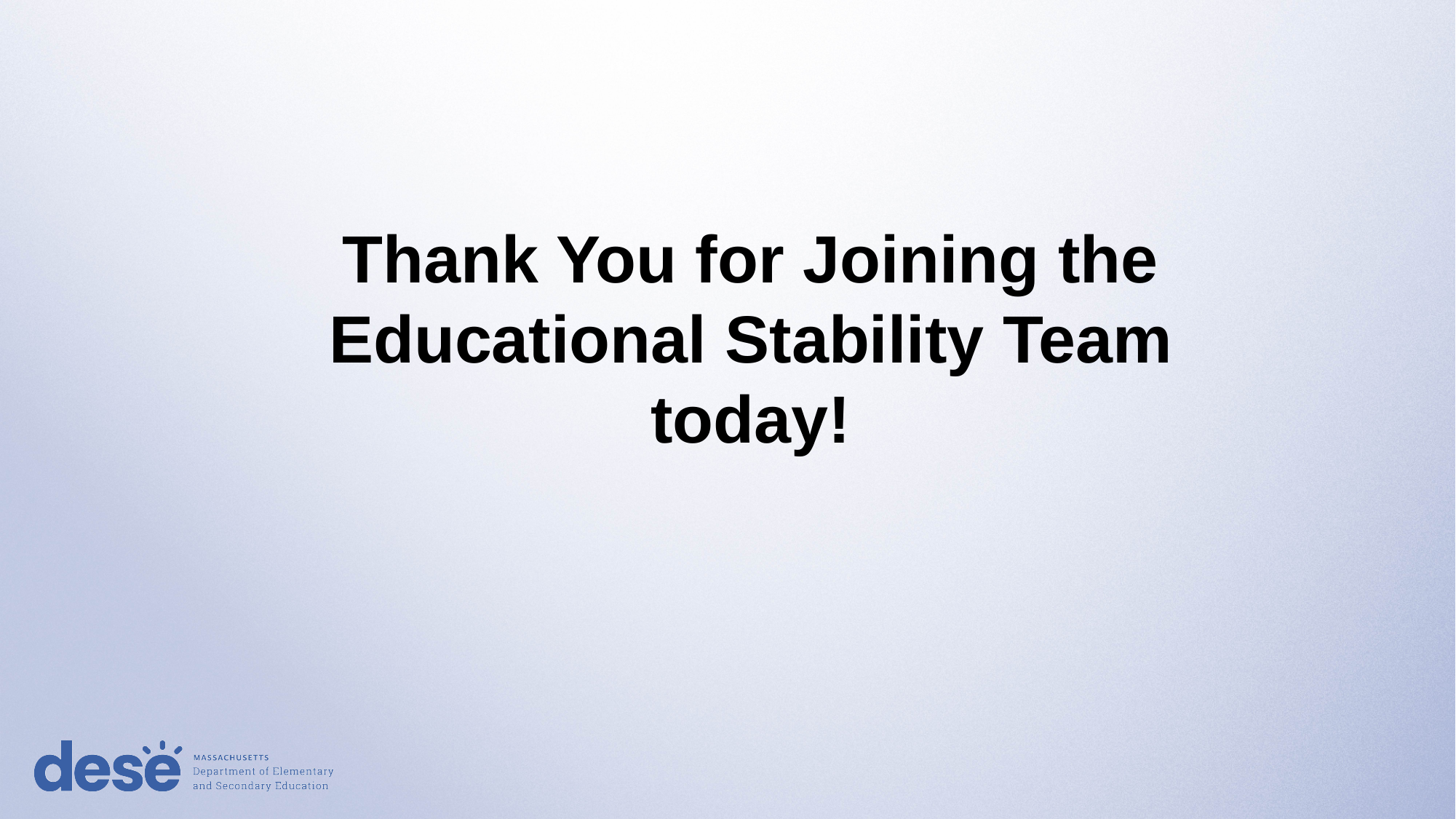

Thank You for Joining the Educational Stability Team today!